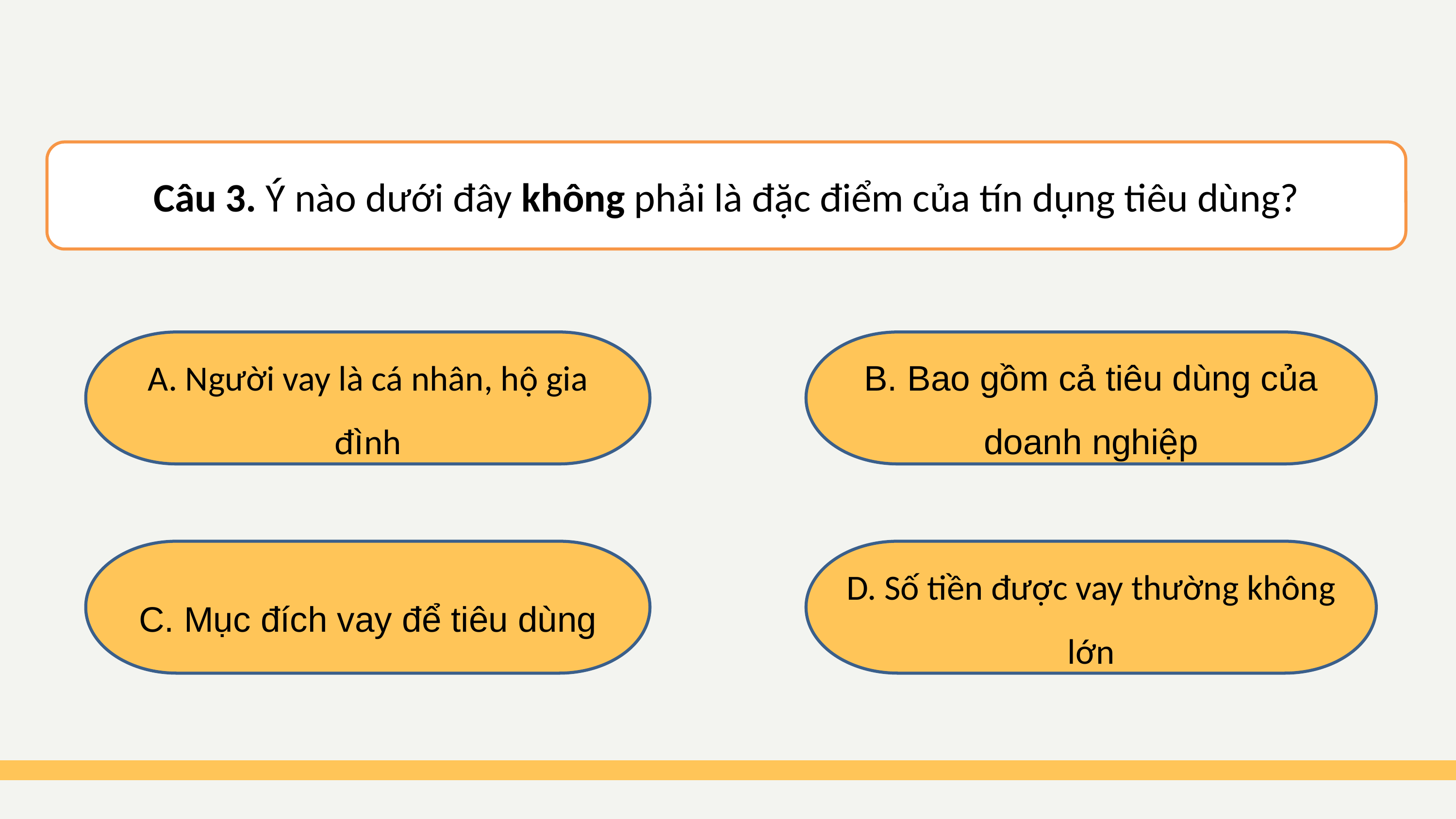

Câu 3. Ý nào dưới đây không phải là đặc điểm của tín dụng tiêu dùng?
A. Người vay là cá nhân, hộ gia đình
B. Bao gồm cả tiêu dùng của doanh nghiệp
D. Số tiền được vay thường không lớn
C. Mục đích vay để tiêu dùng